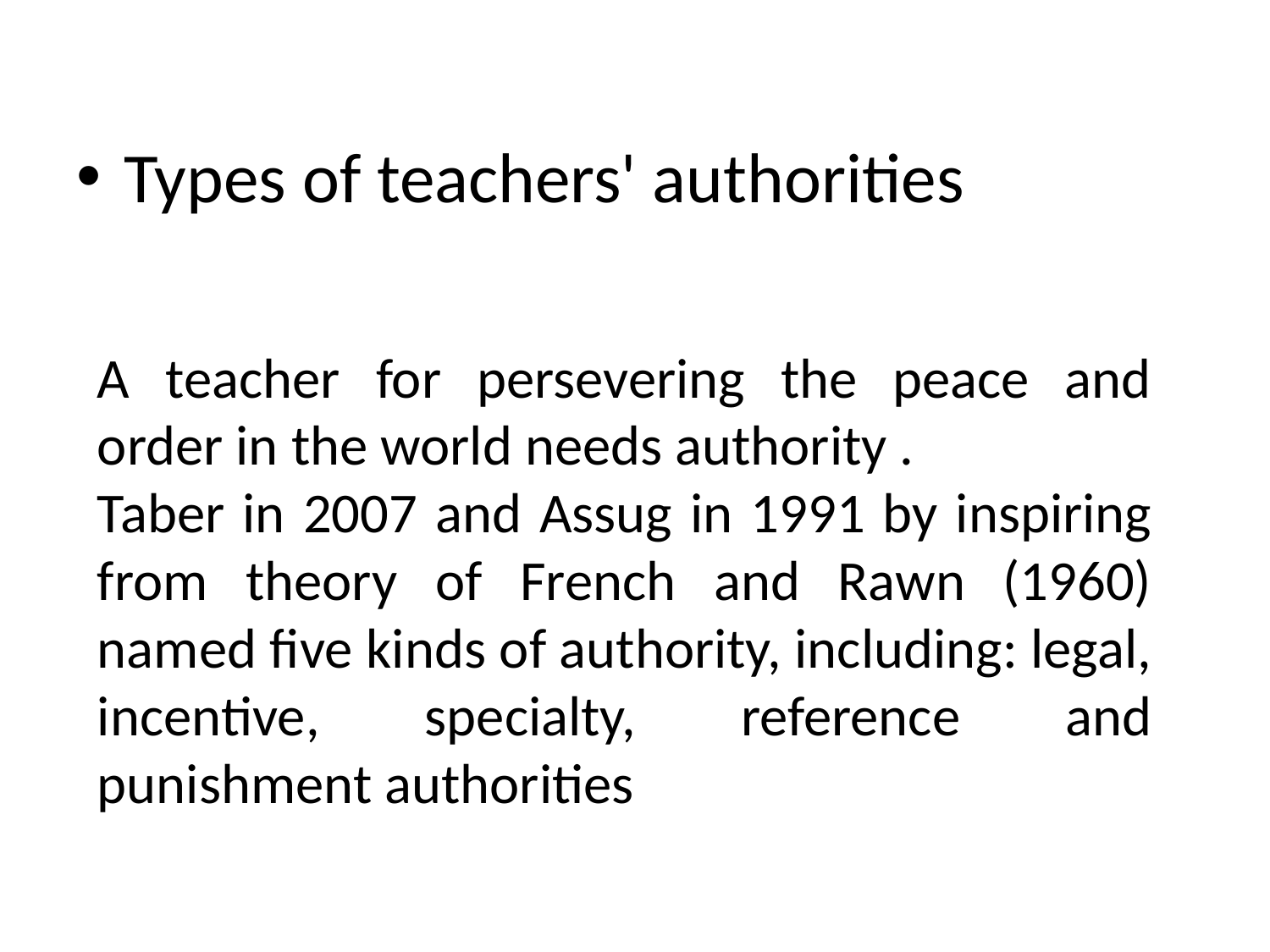

Types of teachers' authorities
A teacher for persevering the peace and order in the world needs authority .
Taber in 2007 and Assug in 1991 by inspiring from theory of French and Rawn (1960) named five kinds of authority, including: legal, incentive, specialty, reference and punishment authorities